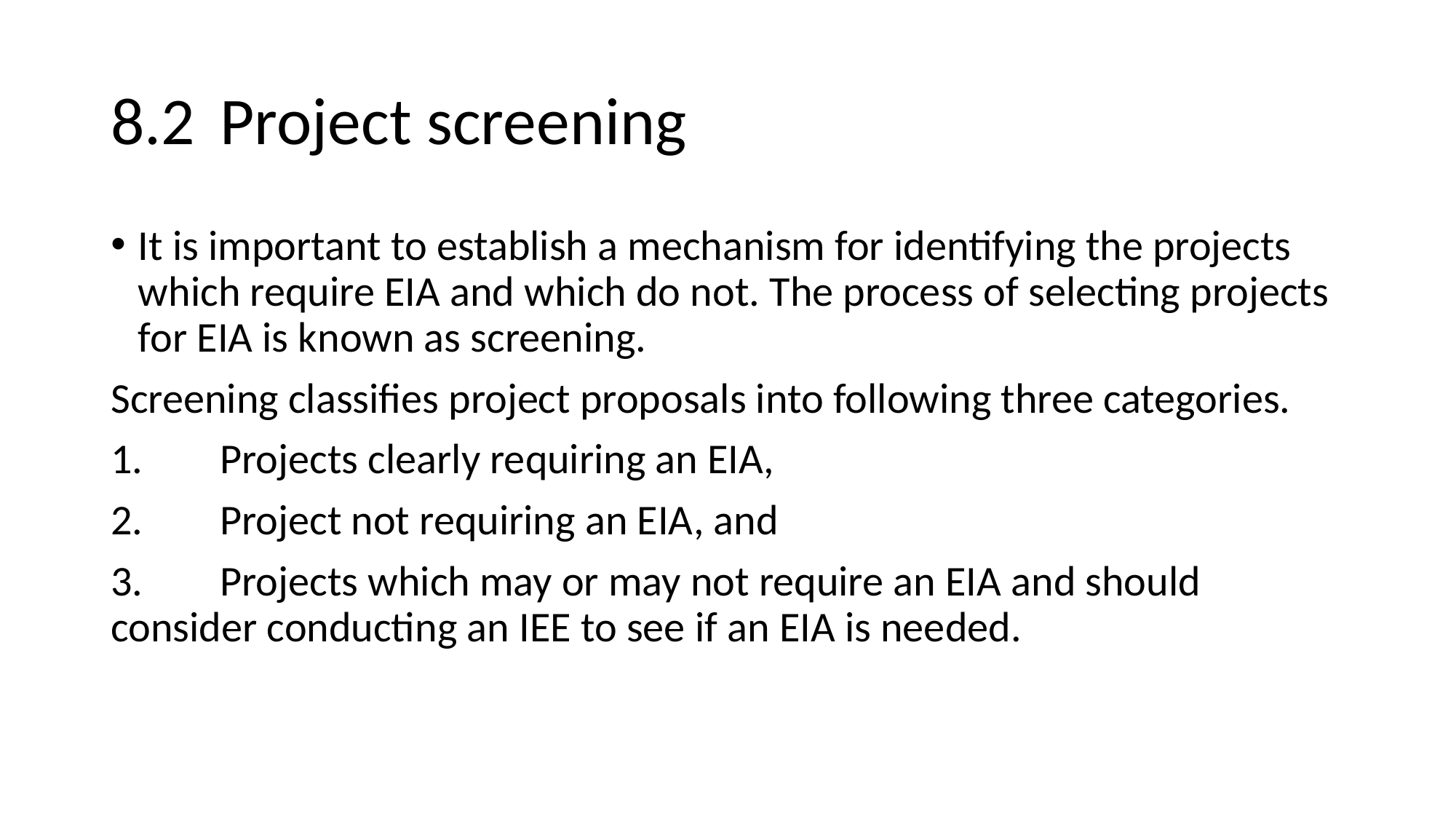

# 8.2	Project screening
It is important to establish a mechanism for identifying the projects which require EIA and which do not. The process of selecting projects for EIA is known as screening.
Screening classifies project proposals into following three categories.
1.	Projects clearly requiring an EIA,
2.	Project not requiring an EIA, and
3.	Projects which may or may not require an EIA and should consider conducting an IEE to see if an EIA is needed.